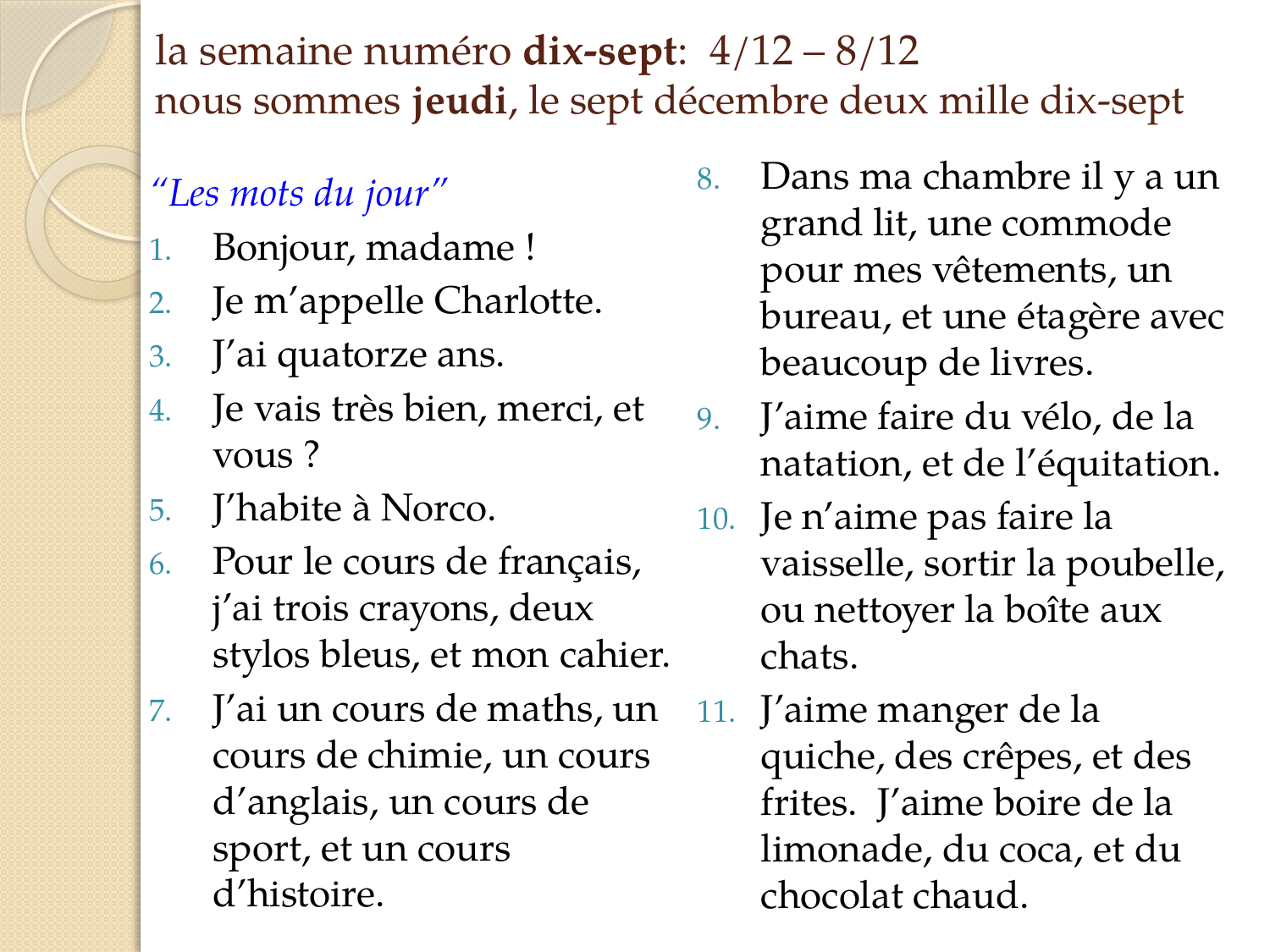

# la semaine numéro dix-sept:  4/12 – 8/12 nous sommes jeudi, le sept décembre deux mille dix-sept
Dans ma chambre il y a un grand lit, une commode pour mes vêtements, un bureau, et une étagère avec beaucoup de livres.
J’aime faire du vélo, de la natation, et de l’équitation.
Je n’aime pas faire la vaisselle, sortir la poubelle, ou nettoyer la boîte aux chats.
J’aime manger de la quiche, des crêpes, et des frites.  J’aime boire de la limonade, du coca, et du chocolat chaud.
“Les mots du jour”
Bonjour, madame !
Je m’appelle Charlotte.
J’ai quatorze ans.
Je vais très bien, merci, et vous ?
J’habite à Norco.
Pour le cours de français, j’ai trois crayons, deux stylos bleus, et mon cahier.
J’ai un cours de maths, un cours de chimie, un cours d’anglais, un cours de sport, et un cours d’histoire.